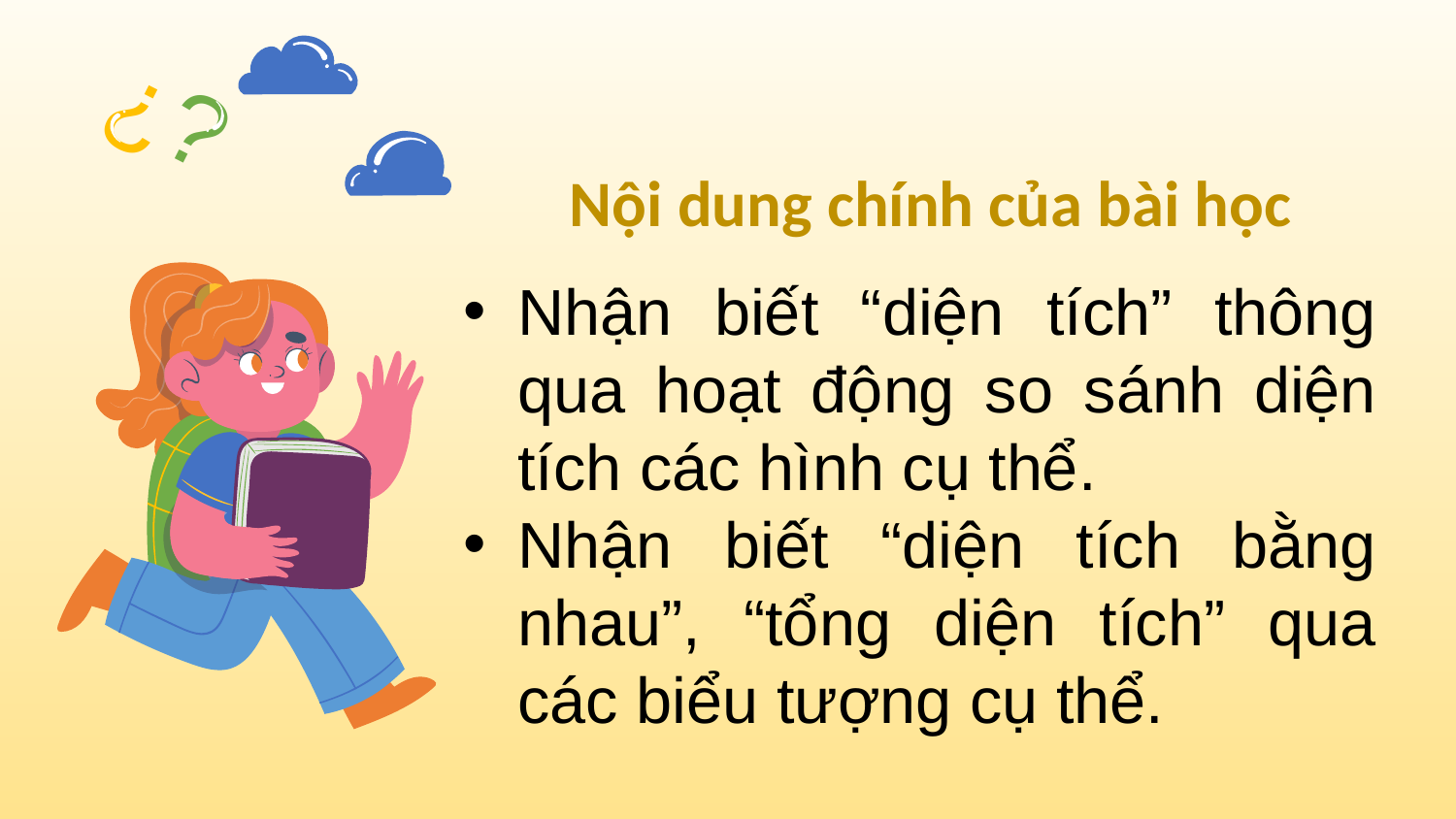

¿?

Nội dung chính của bài học

Nhận biết “diện tích” thông qua hoạt động so sánh diện tích các hình cụ thể.
Nhận biết “diện tích bằng nhau”, “tổng diện tích” qua các biểu tượng cụ thể.